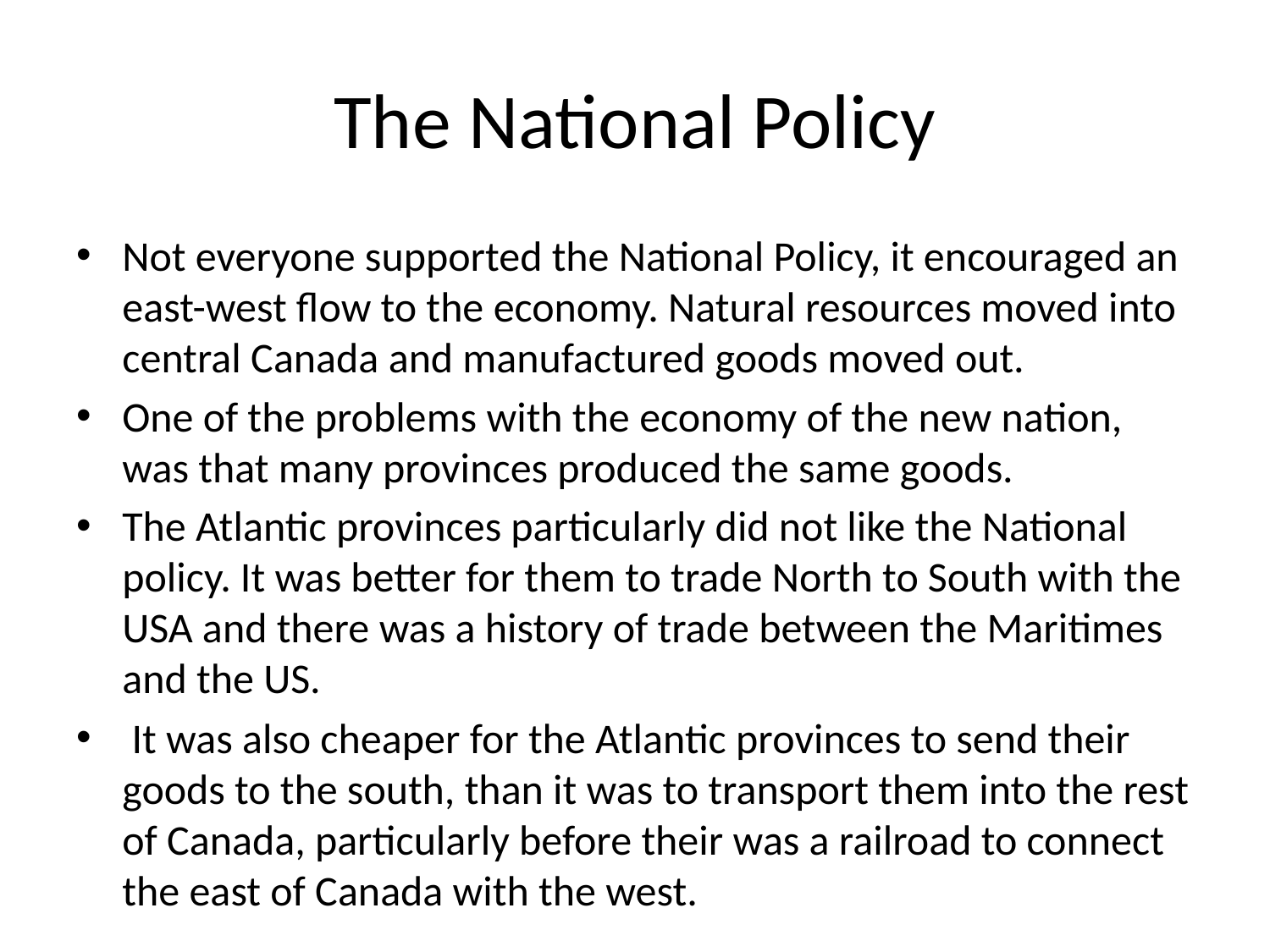

# The National Policy
Not everyone supported the National Policy, it encouraged an east-west flow to the economy. Natural resources moved into central Canada and manufactured goods moved out.
One of the problems with the economy of the new nation, was that many provinces produced the same goods.
The Atlantic provinces particularly did not like the National policy. It was better for them to trade North to South with the USA and there was a history of trade between the Maritimes and the US.
 It was also cheaper for the Atlantic provinces to send their goods to the south, than it was to transport them into the rest of Canada, particularly before their was a railroad to connect the east of Canada with the west.